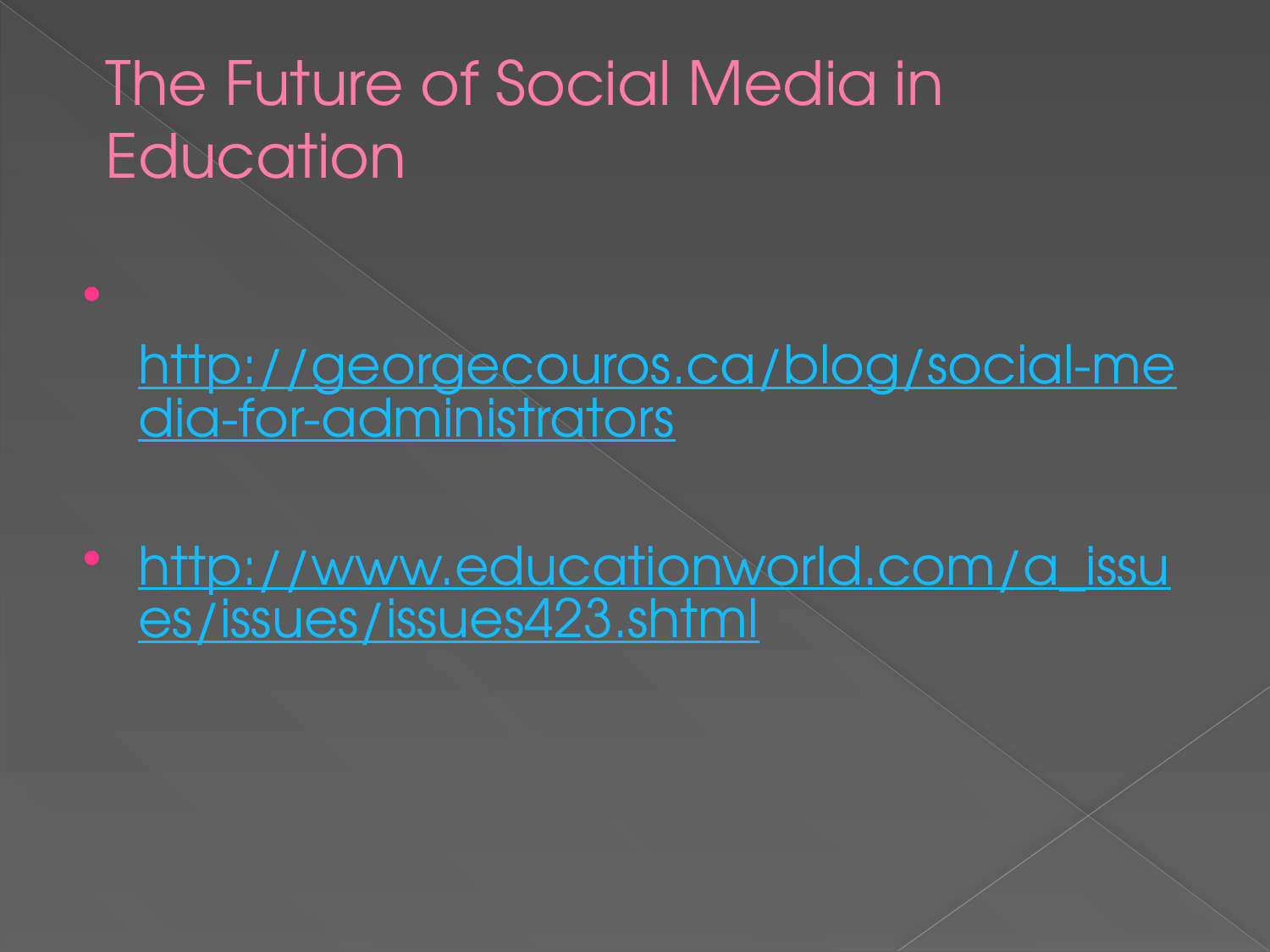

# The Future of Social Media in Education
 http://georgecouros.ca/blog/social-media-for-administrators

http://www.educationworld.com/a_issues/issues/issues423.shtml